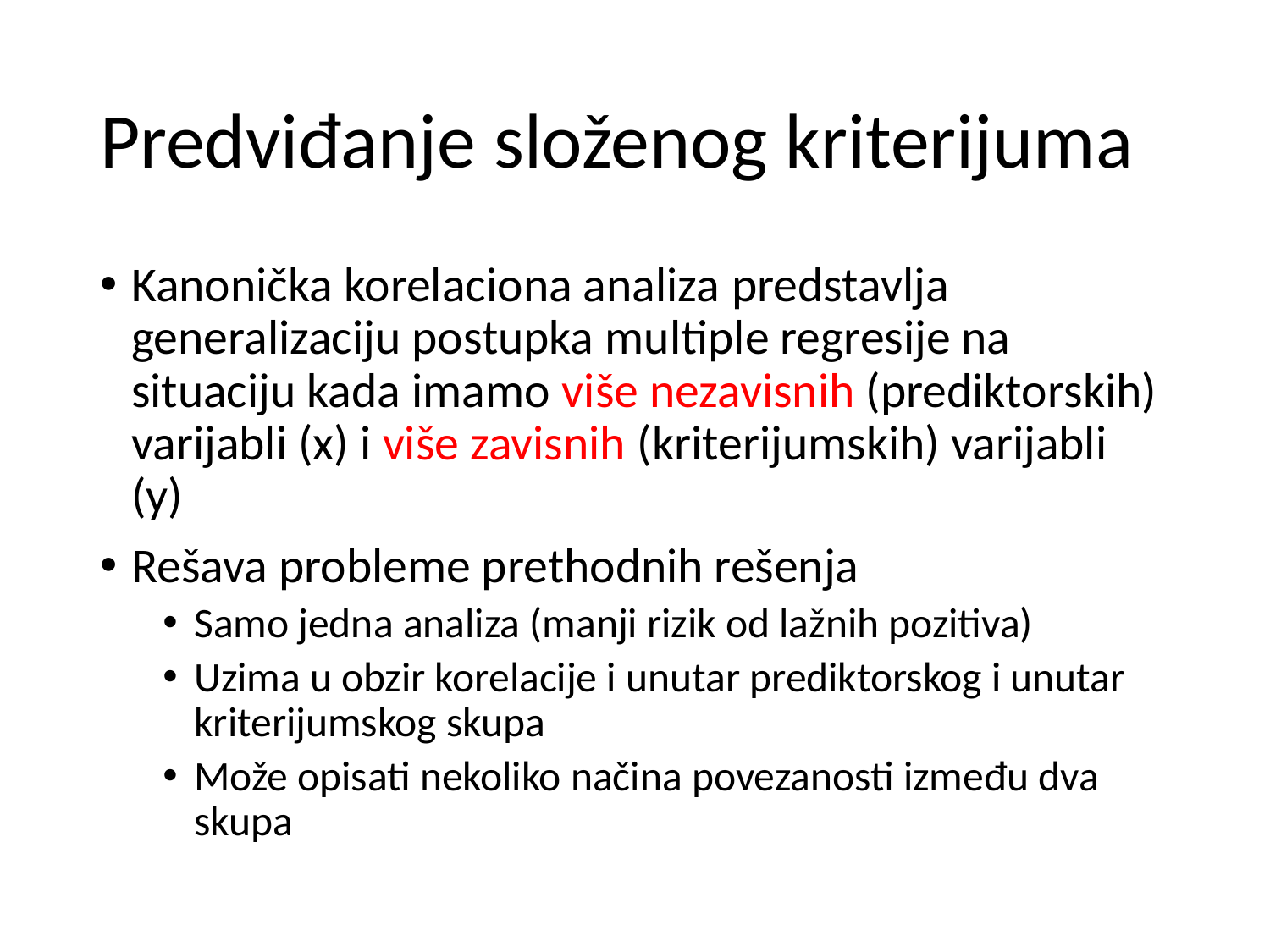

# Predviđanje složenog kriterijuma
Kanonička korelaciona analiza predstavlja generalizaciju postupka multiple regresije na situaciju kada imamo više nezavisnih (prediktorskih) varijabli (x) i više zavisnih (kriterijumskih) varijabli (y)
Rešava probleme prethodnih rešenja
Samo jedna analiza (manji rizik od lažnih pozitiva)
Uzima u obzir korelacije i unutar prediktorskog i unutar kriterijumskog skupa
Može opisati nekoliko načina povezanosti između dva skupa